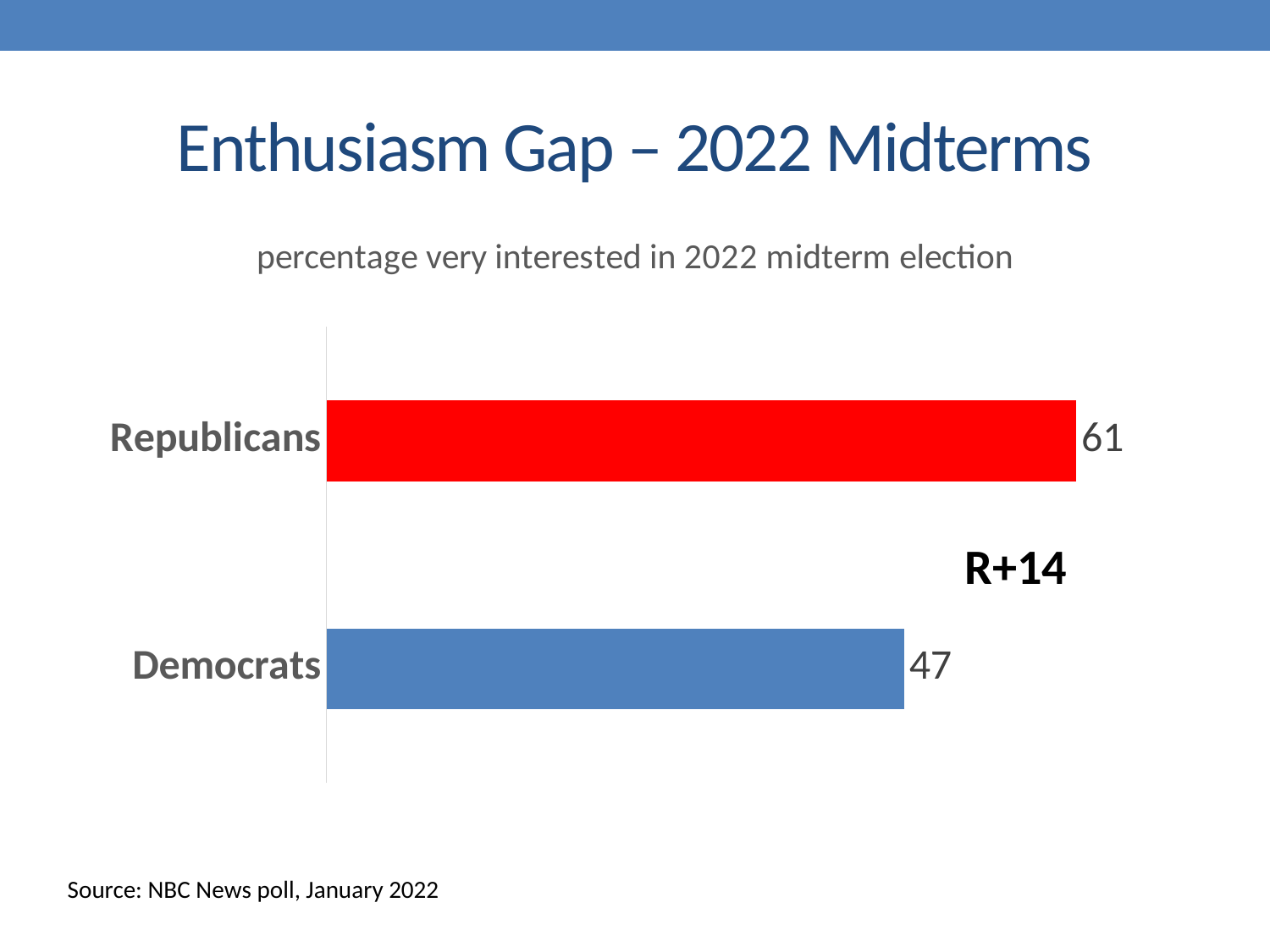

# Enthusiasm Gap – 2022 Midterms

### Chart: percentage very interested in 2022 midterm election

| Category | percentage very interested in 2022 midterm election |
|---|---|
| Democrats | 47.0 |
| Republicans | 61.0 |
R+14
Source: NBC News poll, January 2022